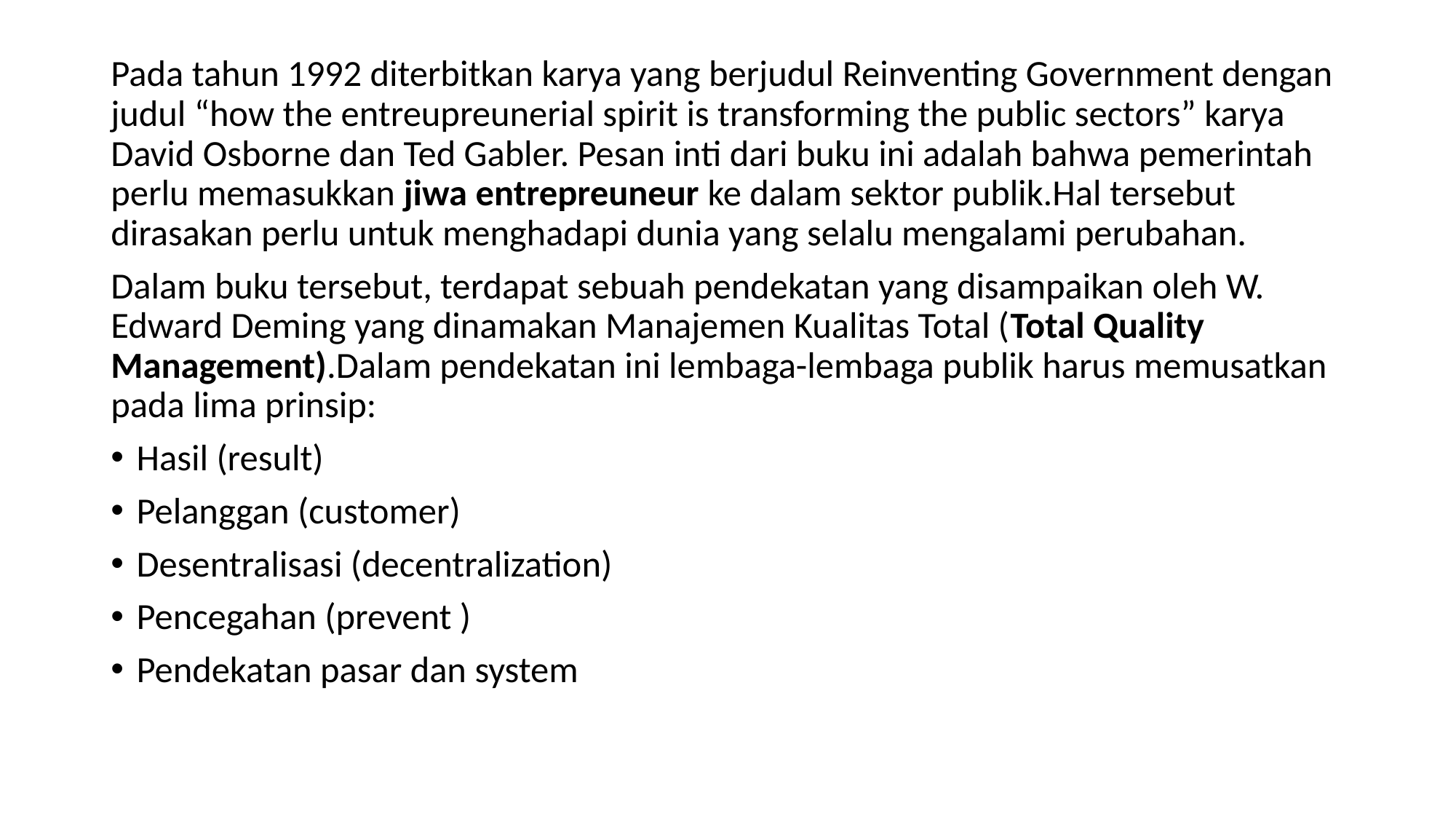

Pada tahun 1992 diterbitkan karya yang berjudul Reinventing Government dengan judul “how the entreupreunerial spirit is transforming the public sectors” karya David Osborne dan Ted Gabler. Pesan inti dari buku ini adalah bahwa pemerintah perlu memasukkan jiwa entrepreuneur ke dalam sektor publik.Hal tersebut dirasakan perlu untuk menghadapi dunia yang selalu mengalami perubahan.
Dalam buku tersebut, terdapat sebuah pendekatan yang disampaikan oleh W. Edward Deming yang dinamakan Manajemen Kualitas Total (Total Quality Management).Dalam pendekatan ini lembaga-lembaga publik harus memusatkan pada lima prinsip:
Hasil (result)
Pelanggan (customer)
Desentralisasi (decentralization)
Pencegahan (prevent )
Pendekatan pasar dan system